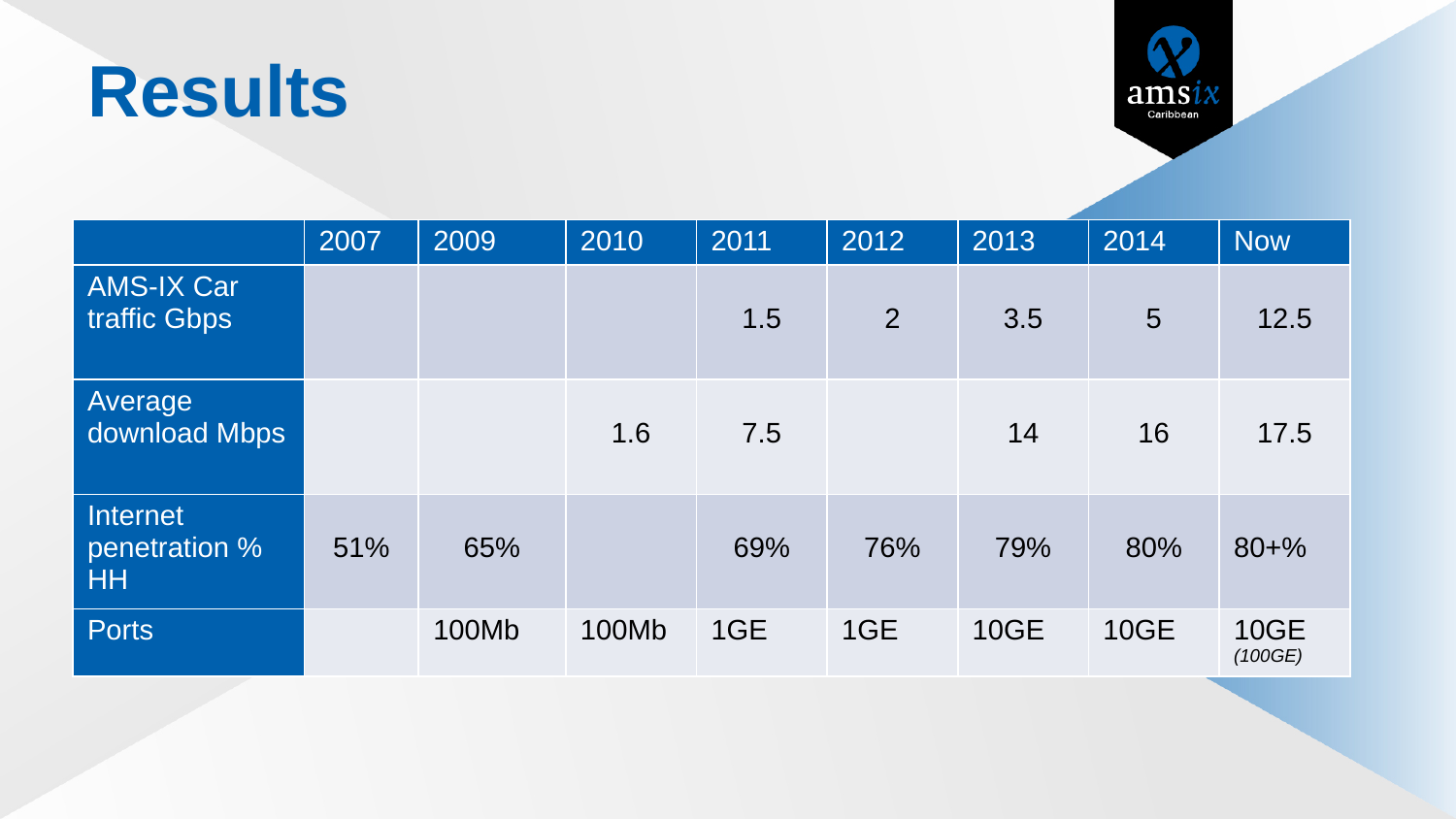

# Results
|  | 2007 | 2009 | 2010 | 2011 | 2012 | 2013 | 2014 | Now |
| --- | --- | --- | --- | --- | --- | --- | --- | --- |
| AMS-IX Car traffic Gbps |  |  |  | 1.5 | 2 | 3.5 | 5 | 12.5 |
| Average download Mbps |  |  | 1.6 | 7.5 |  | 14 | 16 | 17.5 |
| Internet penetration % HH | 51% | 65% |  | 69% | 76% | 79% | 80% | 80+% |
| Ports |  | 100Mb | 100Mb | 1GE | 1GE | 10GE | 10GE | 10GE (100GE) |